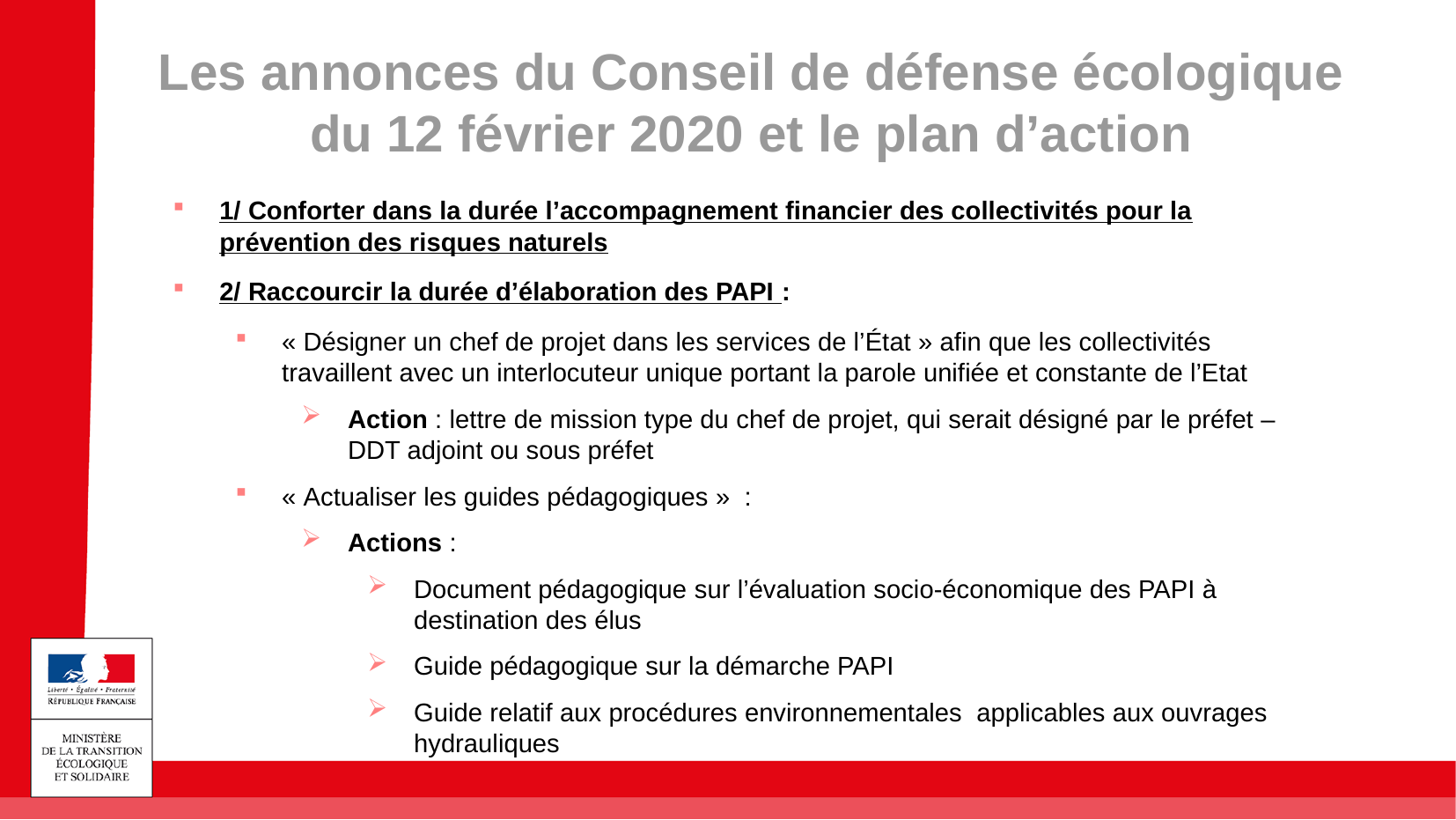

Les annonces du Conseil de défense écologique du 12 février 2020 et le plan d’action
1/ Conforter dans la durée l’accompagnement financier des collectivités pour la prévention des risques naturels
2/ Raccourcir la durée d’élaboration des PAPI :
« Désigner un chef de projet dans les services de l’État » afin que les collectivités travaillent avec un interlocuteur unique portant la parole unifiée et constante de l’Etat
Action : lettre de mission type du chef de projet, qui serait désigné par le préfet – DDT adjoint ou sous préfet
« Actualiser les guides pédagogiques »  :
Actions :
Document pédagogique sur l’évaluation socio-économique des PAPI à destination des élus
Guide pédagogique sur la démarche PAPI
Guide relatif aux procédures environnementales  applicables aux ouvrages hydrauliques